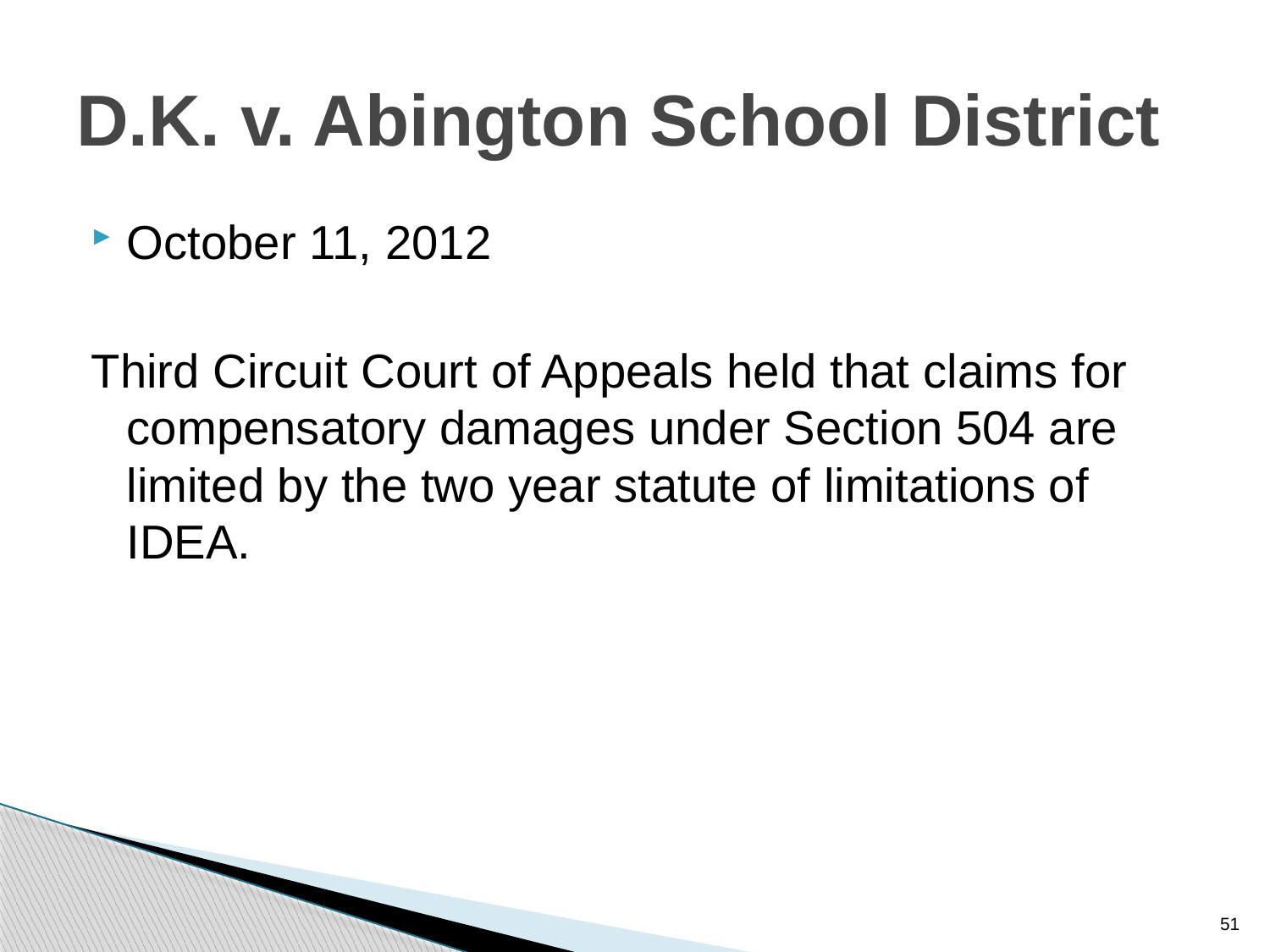

# D.K. v. Abington School District
October 11, 2012

Third Circuit Court of Appeals held that claims for compensatory damages under Section 504 are limited by the two year statute of limitations of IDEA.
51